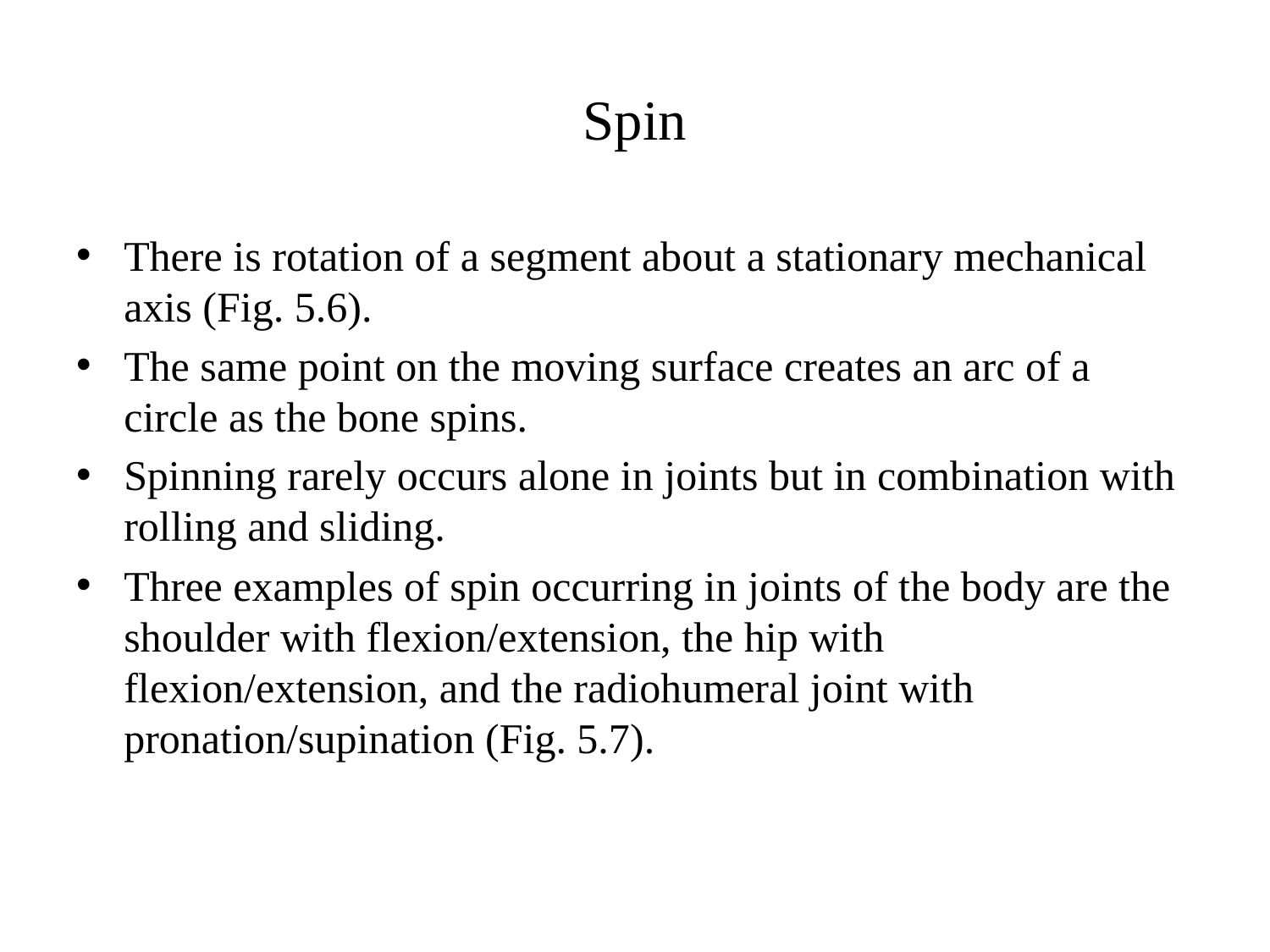

# Spin
There is rotation of a segment about a stationary mechanical axis (Fig. 5.6).
The same point on the moving surface creates an arc of a circle as the bone spins.
Spinning rarely occurs alone in joints but in combination with rolling and sliding.
Three examples of spin occurring in joints of the body are the shoulder with flexion/extension, the hip with flexion/extension, and the radiohumeral joint with pronation/supination (Fig. 5.7).